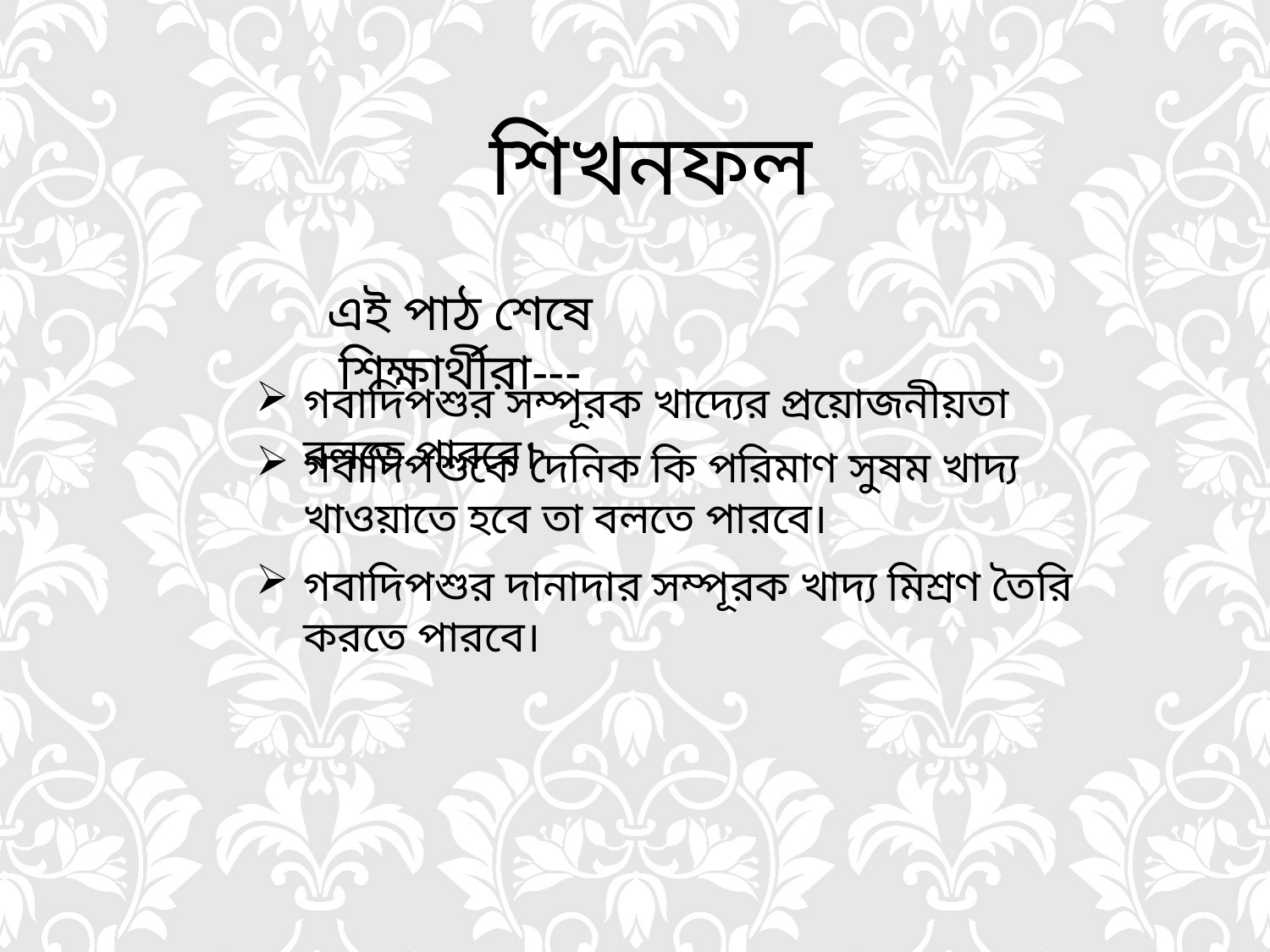

শিখনফল
এই পাঠ শেষে শিক্ষার্থীরা---
গবাদিপশুর সম্পূরক খাদ্যের প্রয়োজনীয়তা বলতে পারবে।
গবাদিপশুকে দৈনিক কি পরিমাণ সুষম খাদ্য খাওয়াতে হবে তা বলতে পারবে।
গবাদিপশুর দানাদার সম্পূরক খাদ্য মিশ্রণ তৈরি করতে পারবে।